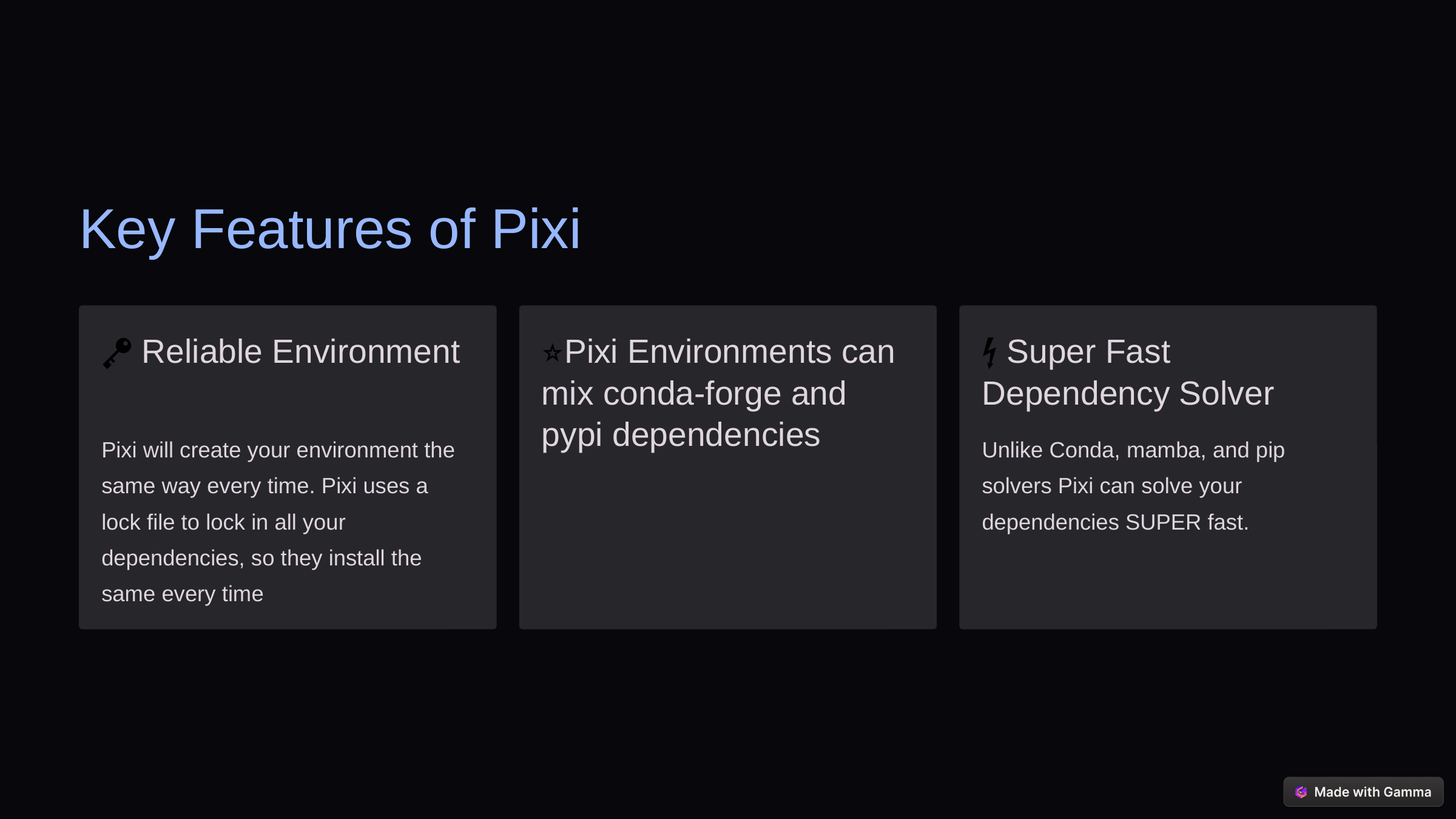

Key Features of Pixi

🔑 Reliable Environment
⭐Pixi Environments can mix conda-forge and pypi dependencies
⚡ Super Fast Dependency Solver
Pixi will create your environment the same way every time. Pixi uses a lock file to lock in all your dependencies, so they install the same every time
Unlike Conda, mamba, and pip solvers Pixi can solve your dependencies SUPER fast.